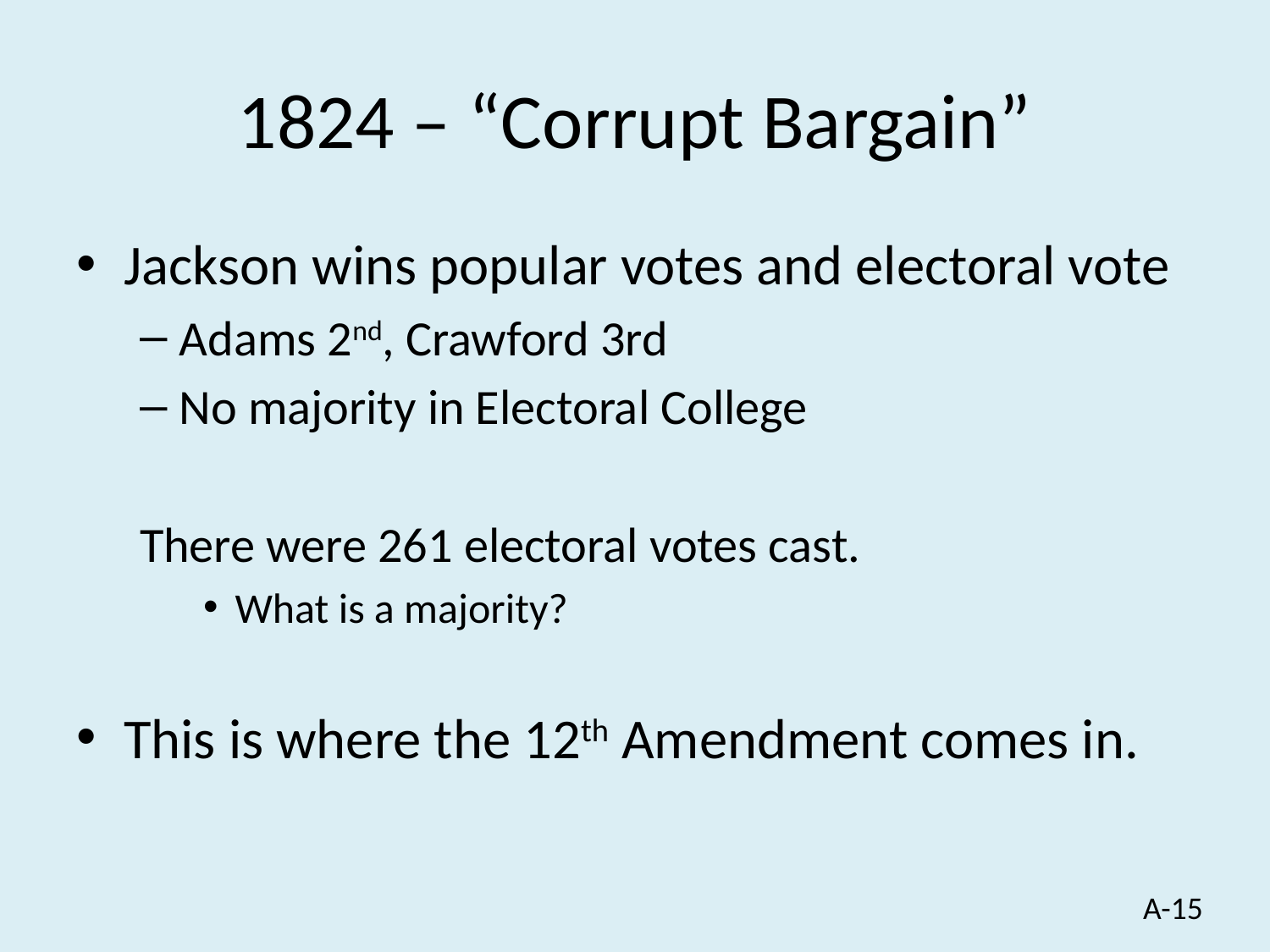

# 1824 – “Corrupt Bargain”
Jackson wins popular votes and electoral vote
Adams 2nd, Crawford 3rd
No majority in Electoral College

There were 261 electoral votes cast.
What is a majority?

This is where the 12th Amendment comes in.
A-15